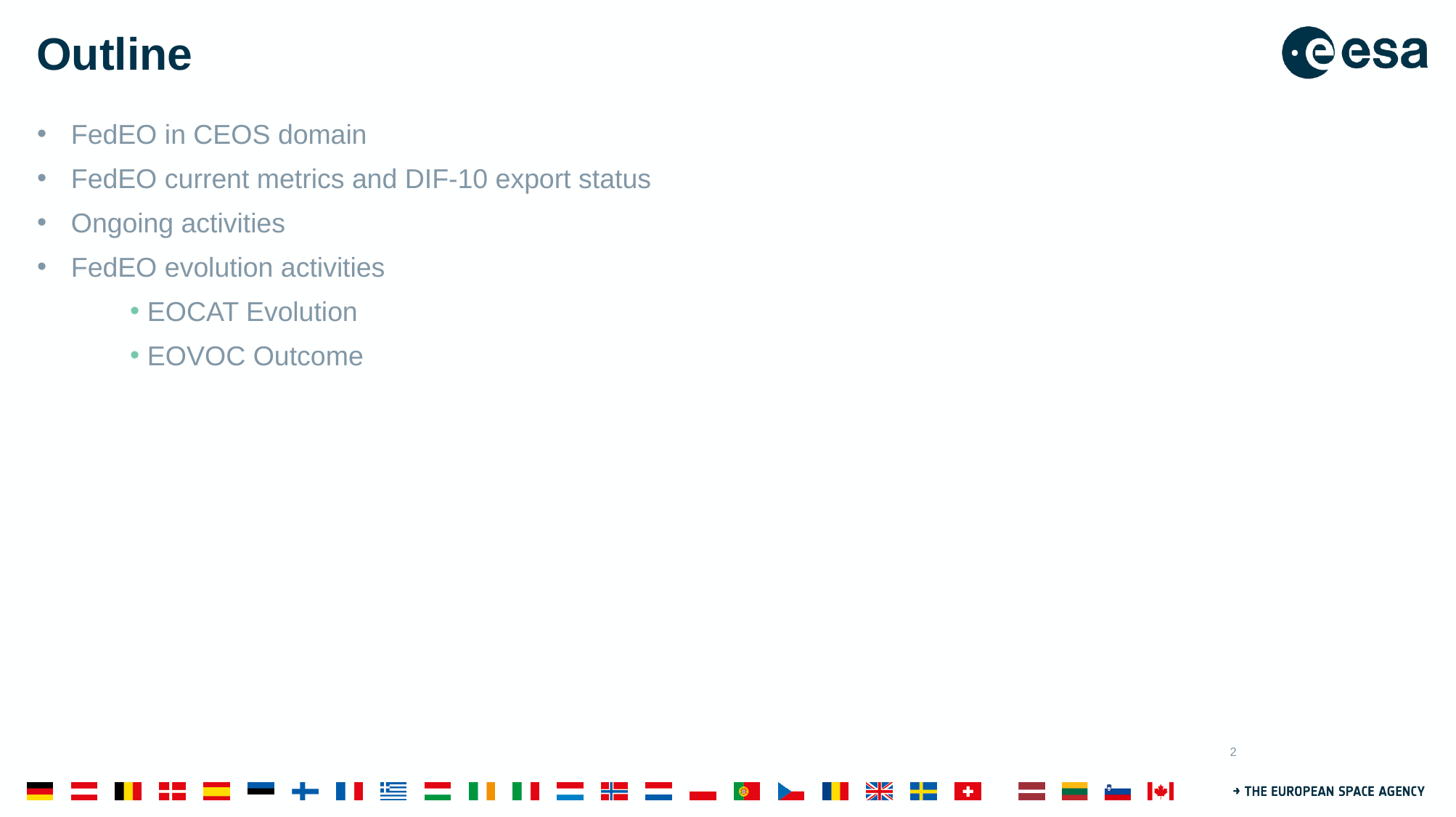

# Outline
FedEO in CEOS domain
FedEO current metrics and DIF-10 export status
Ongoing activities
FedEO evolution activities
 EOCAT Evolution
 EOVOC Outcome